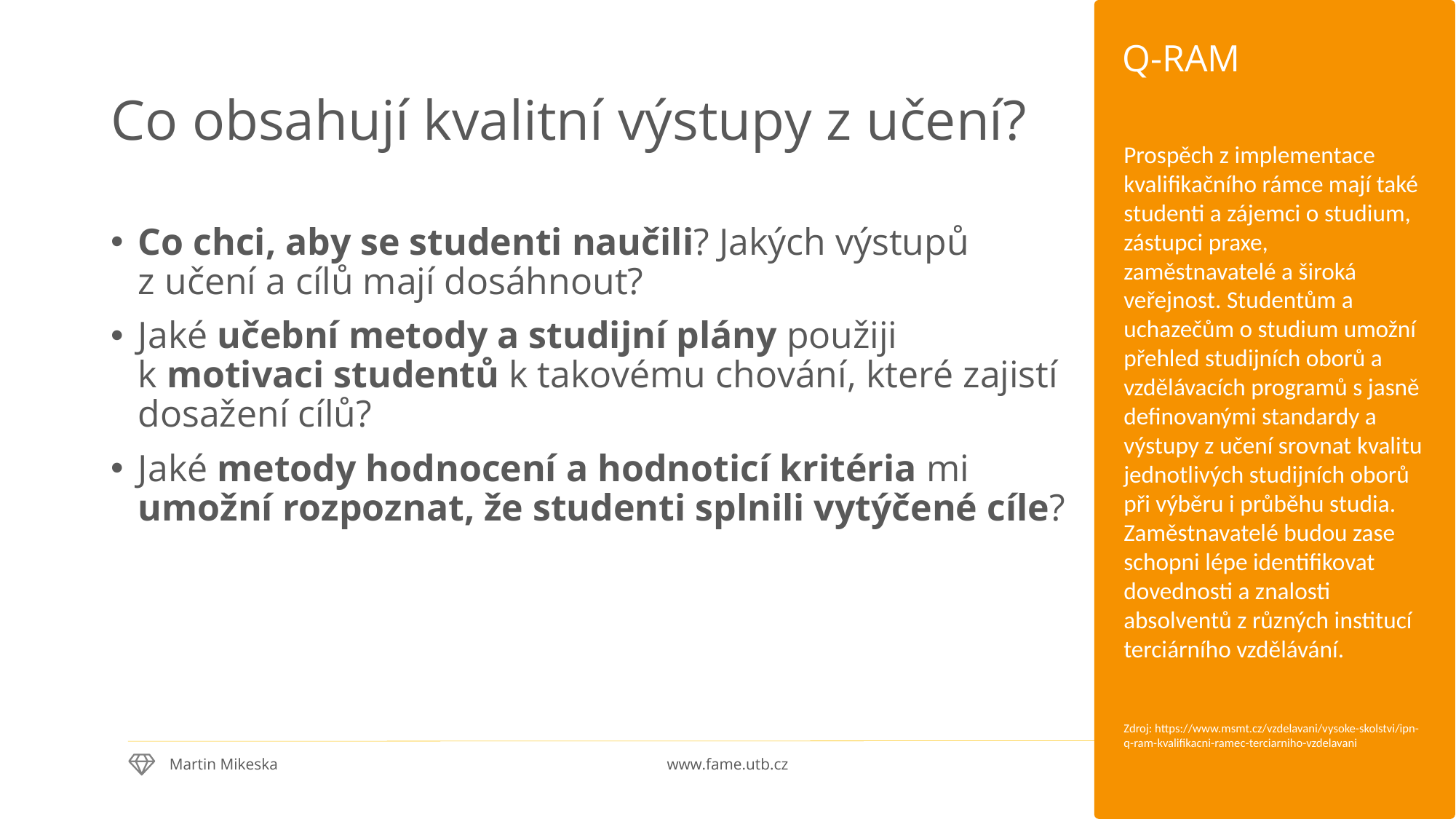

Q-RAM
# Co obsahují kvalitní výstupy z učení?
Prospěch z implementace kvalifikačního rámce mají také studenti a zájemci o studium, zástupci praxe, zaměstnavatelé a široká veřejnost. Studentům a uchazečům o studium umožní přehled studijních oborů a vzdělávacích programů s jasně definovanými standardy a výstupy z učení srovnat kvalitu jednotlivých studijních oborů při výběru i průběhu studia. Zaměstnavatelé budou zase schopni lépe identifikovat dovednosti a znalosti absolventů z různých institucí terciárního vzdělávání.

Zdroj: https://www.msmt.cz/vzdelavani/vysoke-skolstvi/ipn-q-ram-kvalifikacni-ramec-terciarniho-vzdelavani
Co chci, aby se studenti naučili? Jakých výstupů z učení a cílů mají dosáhnout?
Jaké učební metody a studijní plány použiji k motivaci studentů k takovému chování, které zajistí dosažení cílů?
Jaké metody hodnocení a hodnoticí kritéria mi umožní rozpoznat, že studenti splnili vytýčené cíle?
20